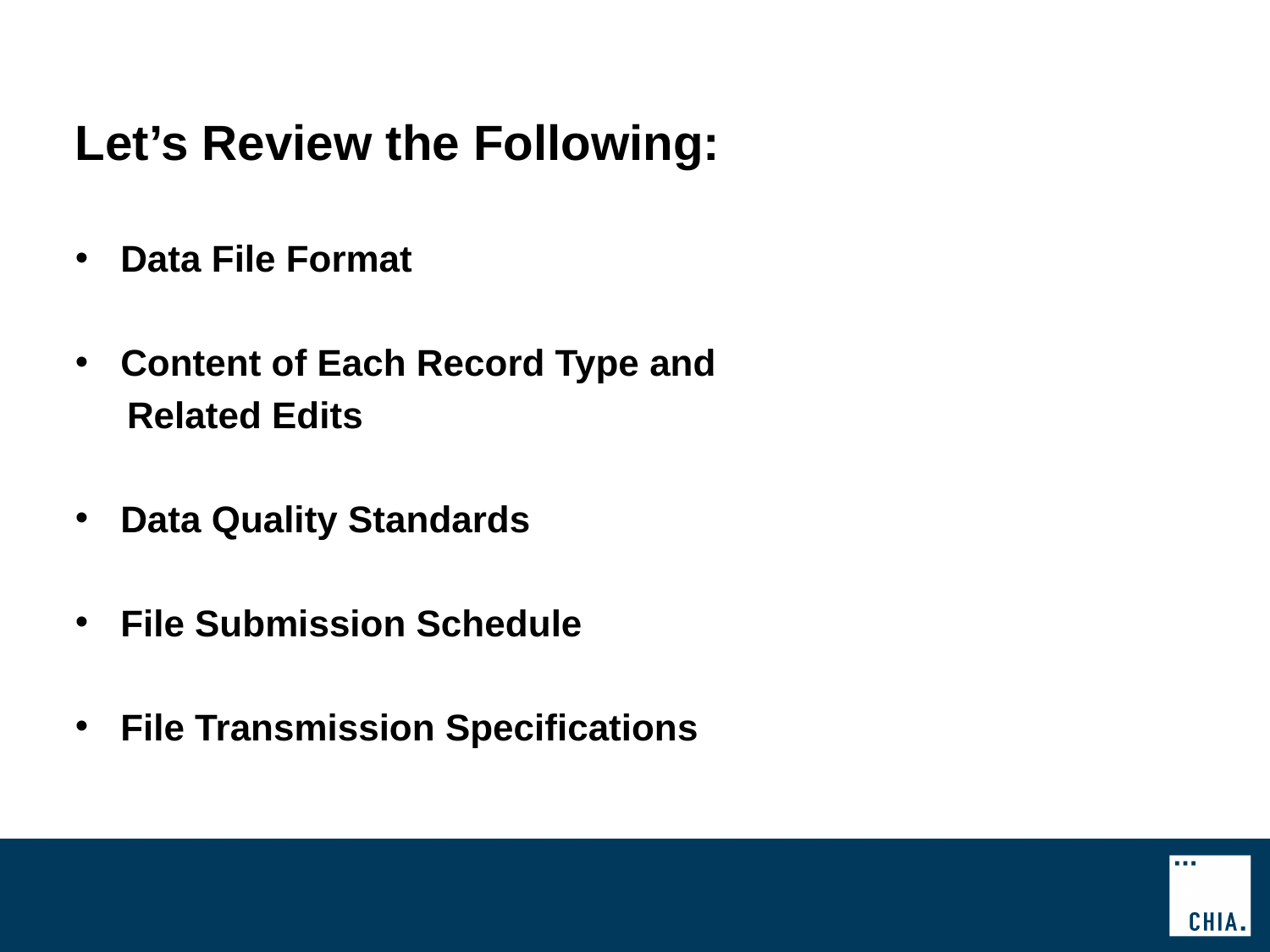

# Let’s Review the Following:
Data File Format

Content of Each Record Type and
     Related Edits

Data Quality Standards

File Submission Schedule

File Transmission Specifications